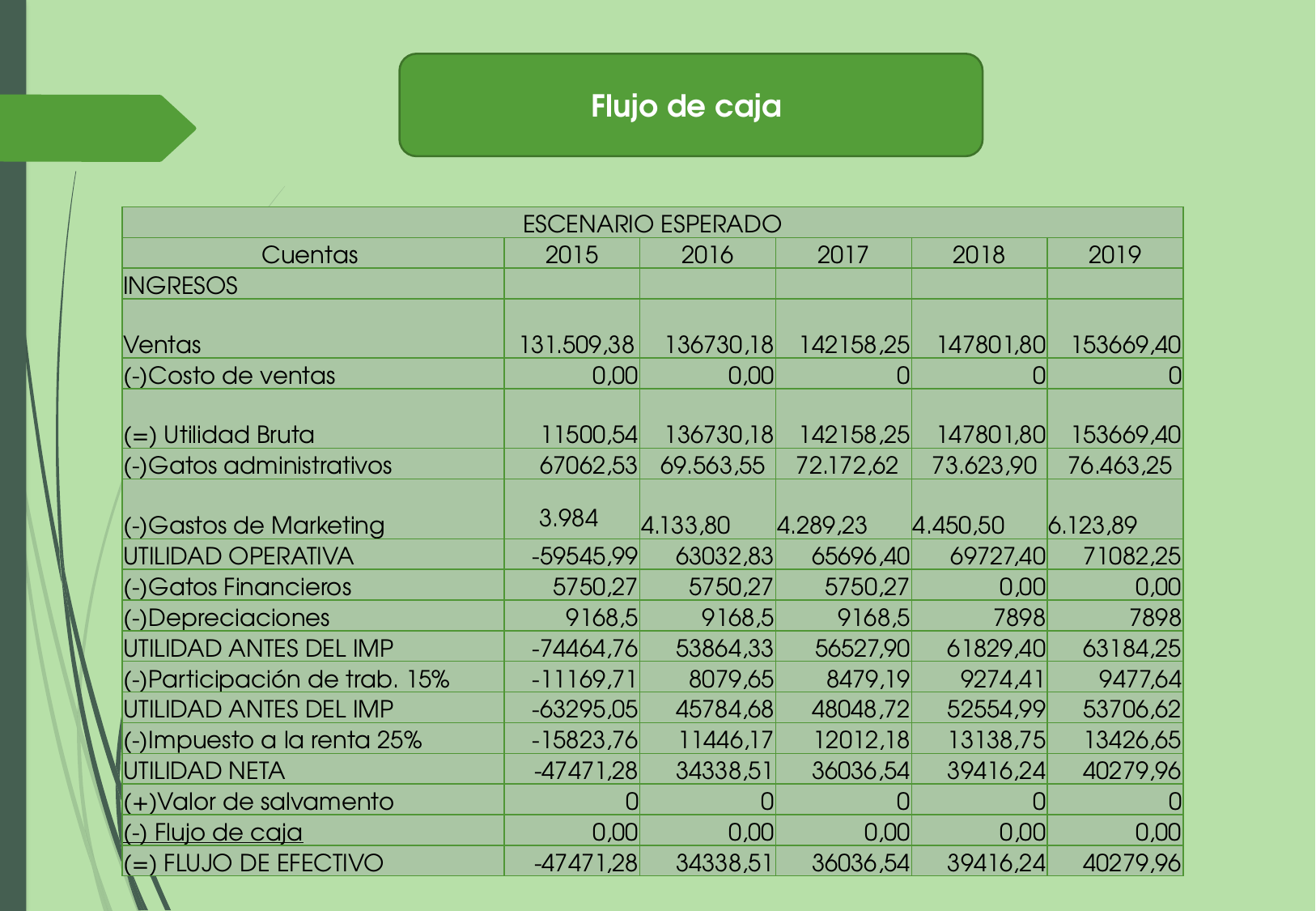

Flujo de caja
| ESCENARIO ESPERADO |  |  |  |  |  |
| --- | --- | --- | --- | --- | --- |
| Cuentas | 2015 | 2016 | 2017 | 2018 | 2019 |
| INGRESOS |  |  |  |  |  |
| Ventas | 131.509,38 | 136730,18 | 142158,25 | 147801,80 | 153669,40 |
| (-)Costo de ventas | 0,00 | 0,00 | 0 | 0 | 0 |
| (=) Utilidad Bruta | 11500,54 | 136730,18 | 142158,25 | 147801,80 | 153669,40 |
| (-)Gatos administrativos | 67062,53 | 69.563,55 | 72.172,62 | 73.623,90 | 76.463,25 |
| (-)Gastos de Marketing | 3.984 | 4.133,80 | 4.289,23 | 4.450,50 | 6.123,89 |
| UTILIDAD OPERATIVA | -59545,99 | 63032,83 | 65696,40 | 69727,40 | 71082,25 |
| (-)Gatos Financieros | 5750,27 | 5750,27 | 5750,27 | 0,00 | 0,00 |
| (-)Depreciaciones | 9168,5 | 9168,5 | 9168,5 | 7898 | 7898 |
| UTILIDAD ANTES DEL IMP | -74464,76 | 53864,33 | 56527,90 | 61829,40 | 63184,25 |
| (-)Participación de trab. 15% | -11169,71 | 8079,65 | 8479,19 | 9274,41 | 9477,64 |
| UTILIDAD ANTES DEL IMP | -63295,05 | 45784,68 | 48048,72 | 52554,99 | 53706,62 |
| (-)Impuesto a la renta 25% | -15823,76 | 11446,17 | 12012,18 | 13138,75 | 13426,65 |
| UTILIDAD NETA | -47471,28 | 34338,51 | 36036,54 | 39416,24 | 40279,96 |
| (+)Valor de salvamento | 0 | 0 | 0 | 0 | 0 |
| (-) Flujo de caja | 0,00 | 0,00 | 0,00 | 0,00 | 0,00 |
| (=) FLUJO DE EFECTIVO | -47471,28 | 34338,51 | 36036,54 | 39416,24 | 40279,96 |